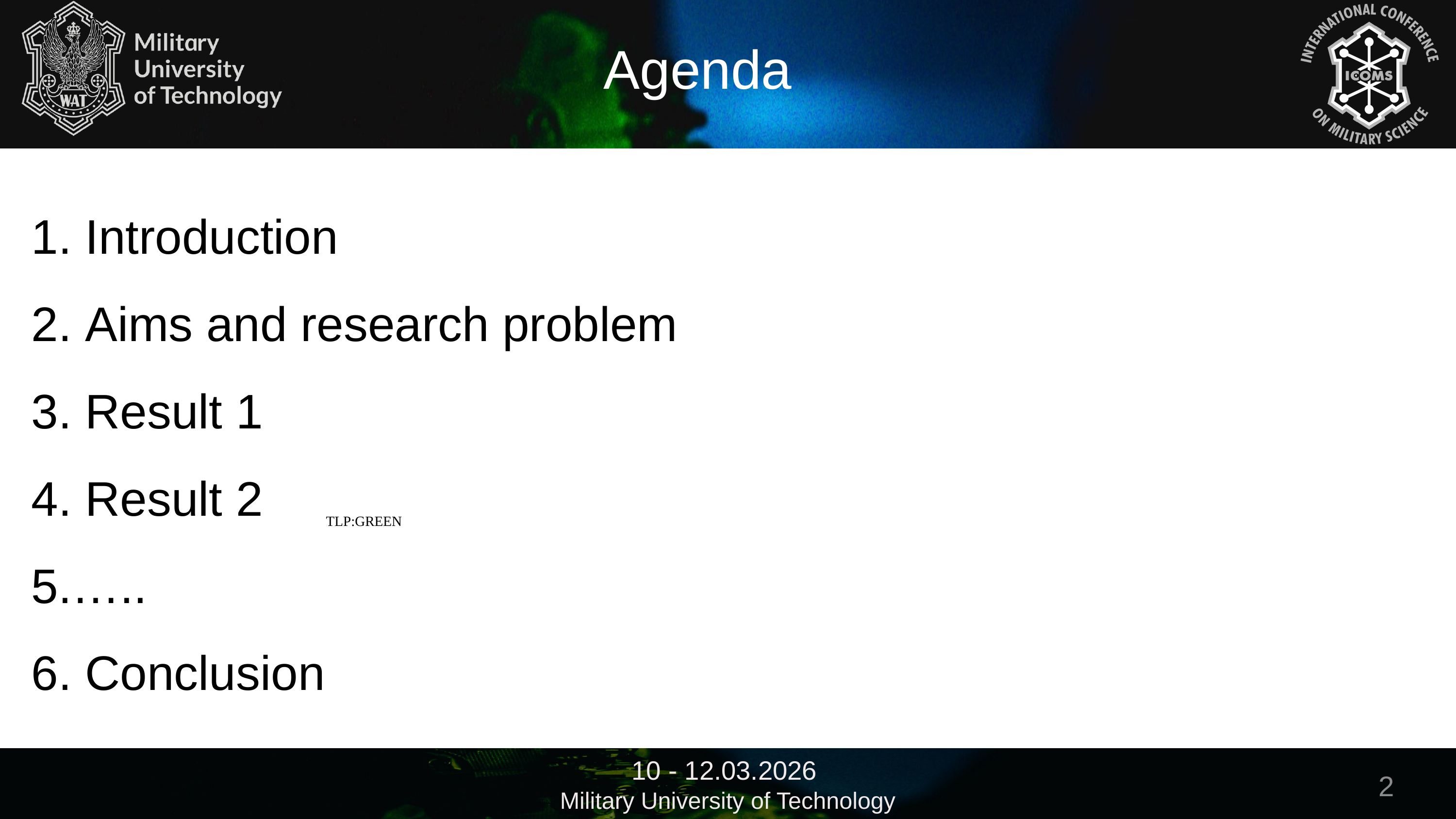

Agenda
 Introduction
 Aims and research problem
 Result 1
 Result 2
…..
 Conclusion

TLP:GREEN

10 - 12.03.2026
2
Military University of Technology